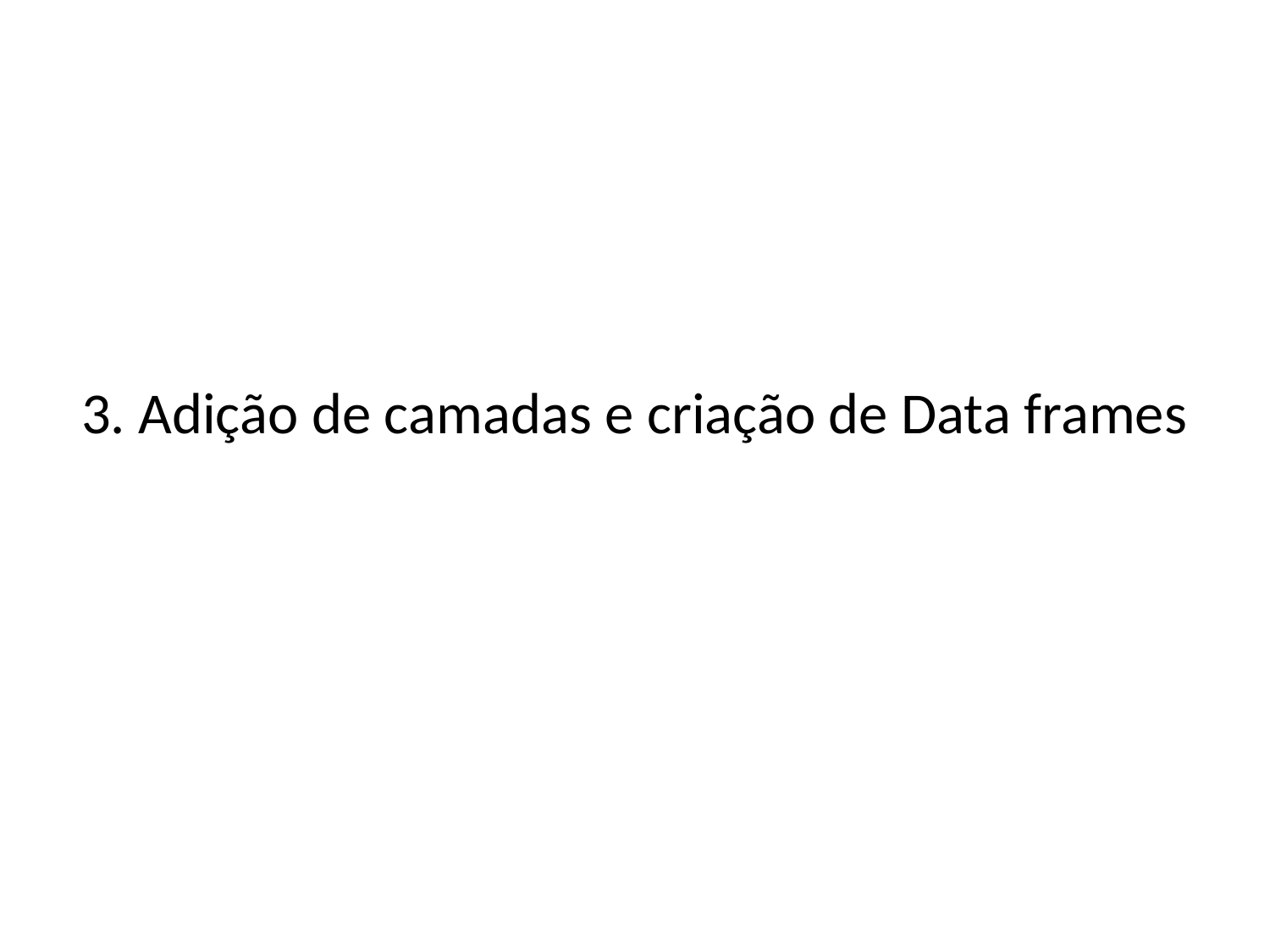

# 3. Adição de camadas e criação de Data frames